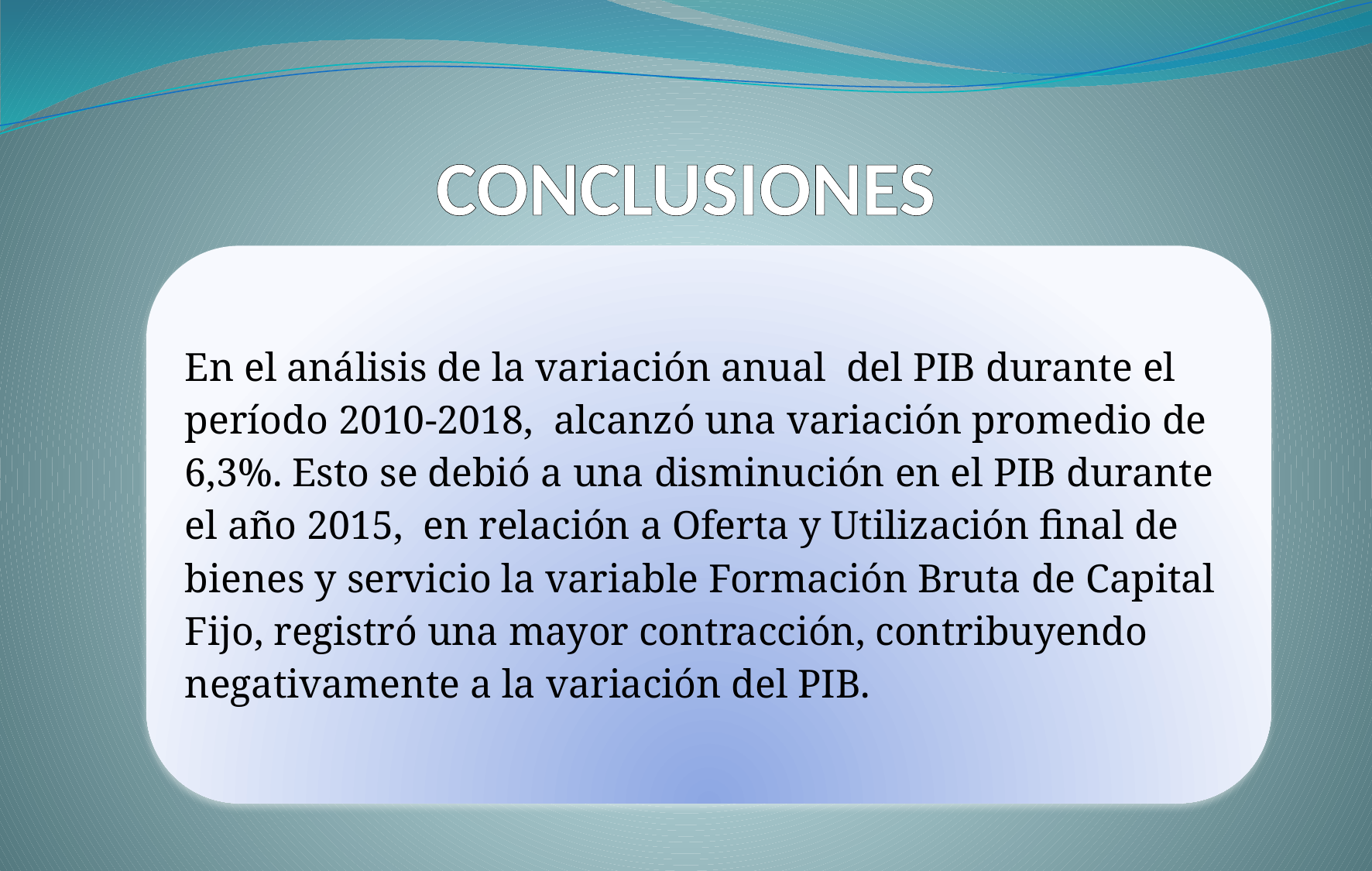

# CONCLUSIONES
En el análisis de la variación anual  del PIB durante el período 2010-2018,  alcanzó una variación promedio de 6,3%. Esto se debió a una disminución en el PIB durante el año 2015,  en relación a Oferta y Utilización final de bienes y servicio la variable Formación Bruta de Capital Fijo, registró una mayor contracción, contribuyendo negativamente a la variación del PIB.